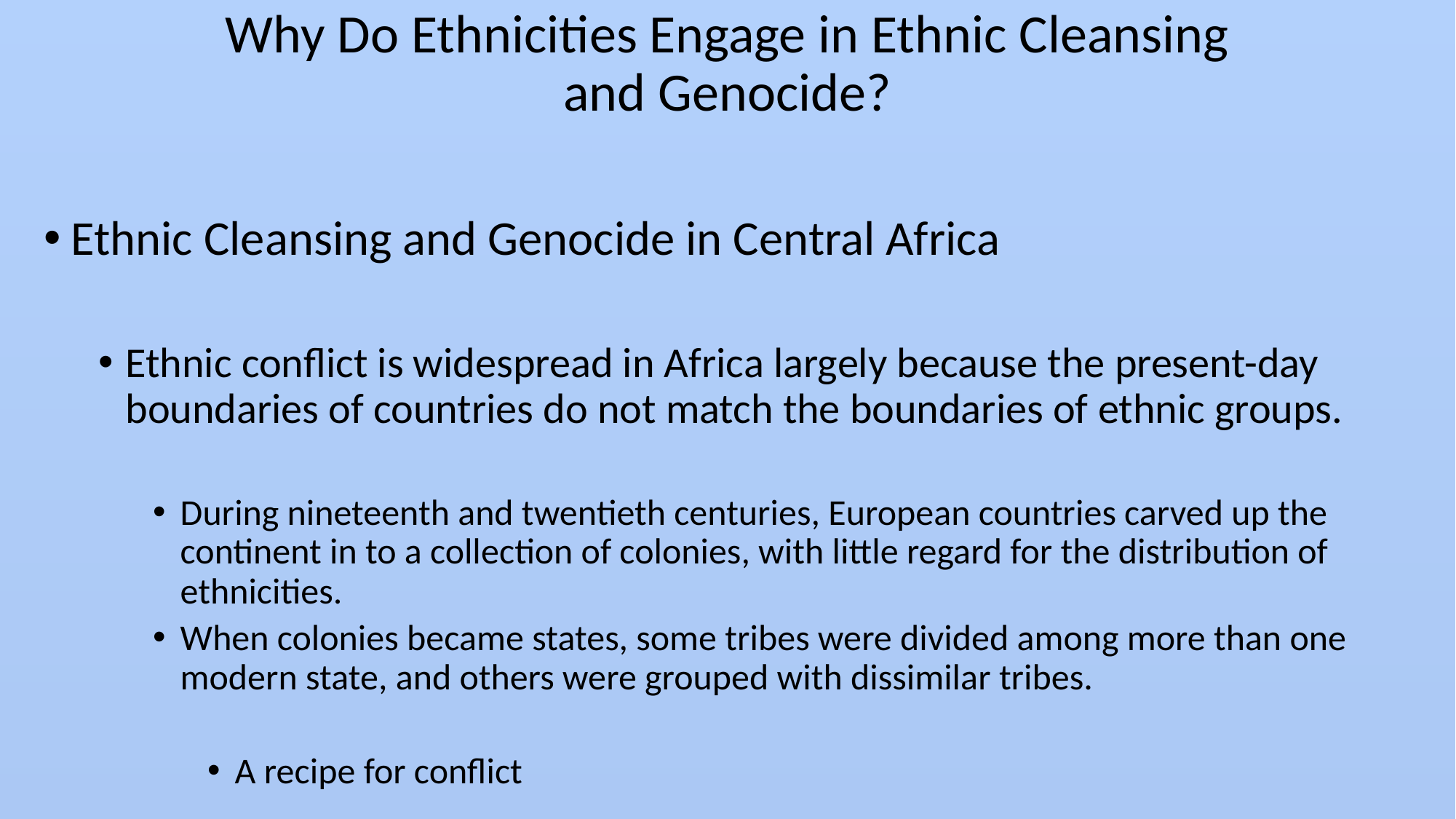

# Why Do Ethnicities Engage in Ethnic Cleansing and Genocide?
Ethnic Cleansing and Genocide in Central Africa

Ethnic conflict is widespread in Africa largely because the present-day boundaries of countries do not match the boundaries of ethnic groups.

During nineteenth and twentieth centuries, European countries carved up the continent in to a collection of colonies, with little regard for the distribution of ethnicities.
When colonies became states, some tribes were divided among more than one modern state, and others were grouped with dissimilar tribes.

A recipe for conflict